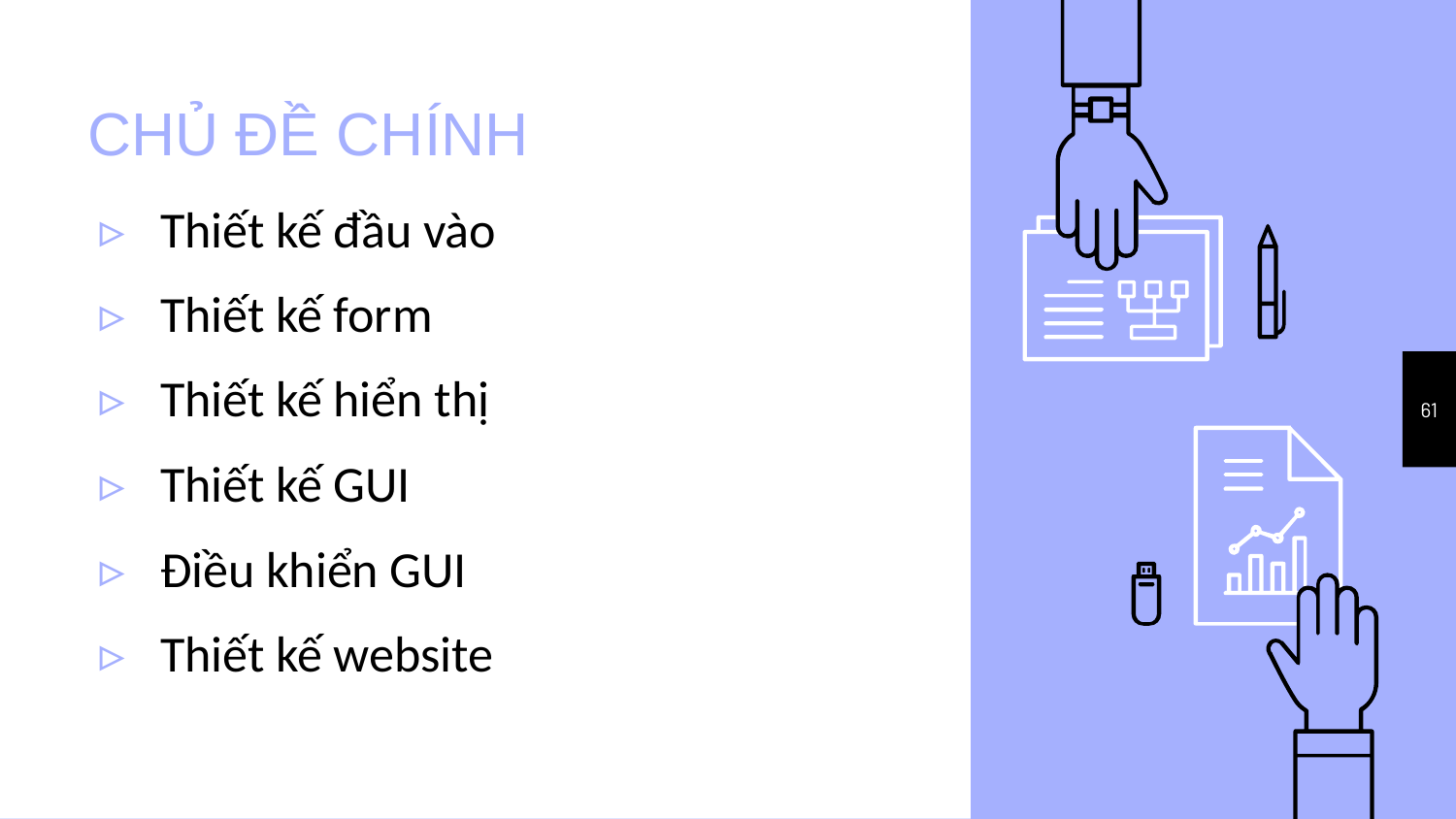

# CHỦ ĐỀ CHÍNH
Thiết kế đầu vào
Thiết kế form
Thiết kế hiển thị
Thiết kế GUI
Điều khiển GUI
Thiết kế website
61